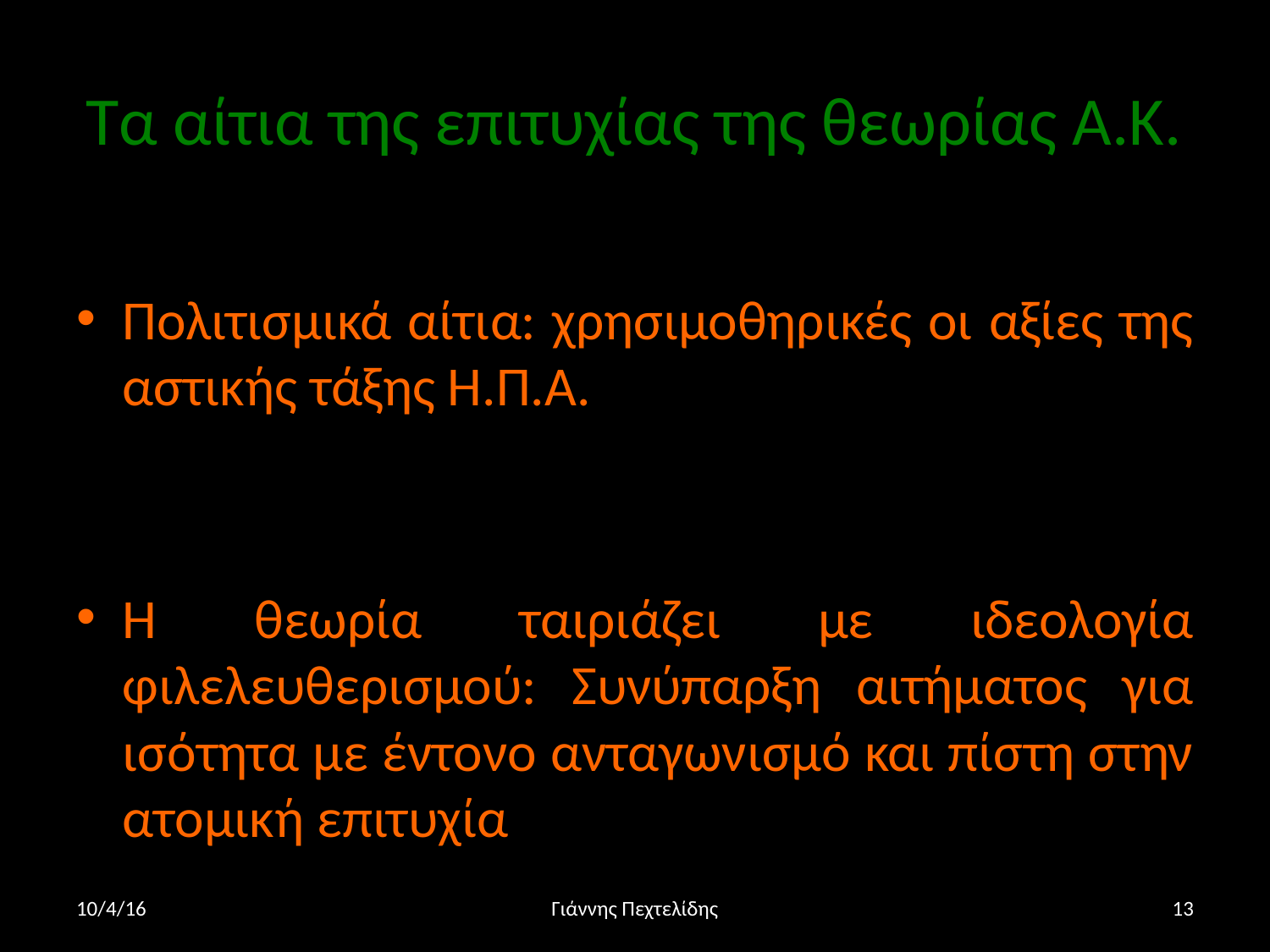

# Τα αίτια της επιτυχίας της θεωρίας Α.Κ.
Πολιτισμικά αίτια: χρησιμοθηρικές οι αξίες της αστικής τάξης Η.Π.Α.

Η θεωρία ταιριάζει με ιδεολογία φιλελευθερισμού: Συνύπαρξη αιτήματος για ισότητα με έντονο ανταγωνισμό και πίστη στην ατομική επιτυχία
10/4/16
Γιάννης Πεχτελίδης
13